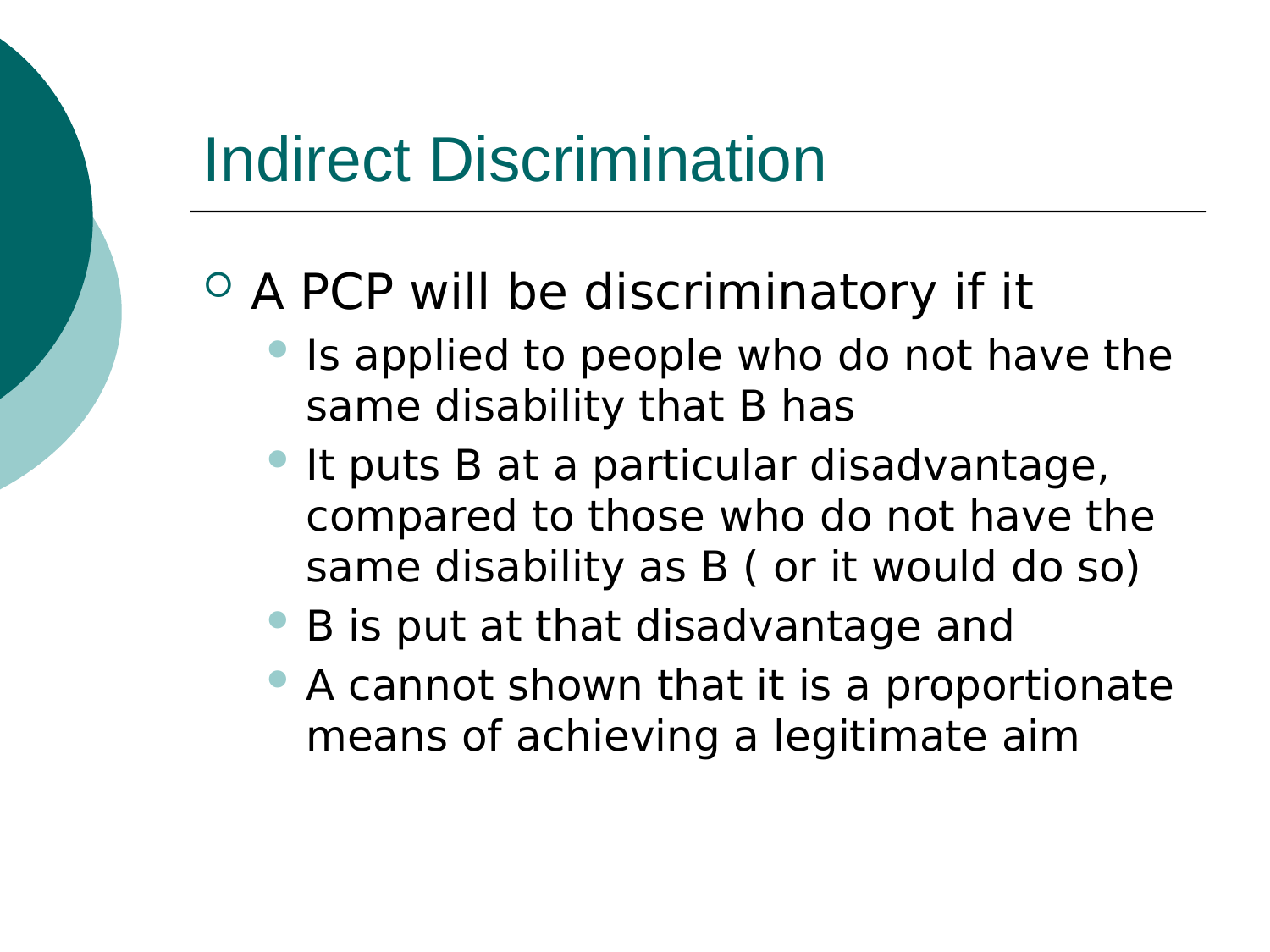

# Indirect Discrimination
A PCP will be discriminatory if it
Is applied to people who do not have the same disability that B has
It puts B at a particular disadvantage, compared to those who do not have the same disability as B ( or it would do so)
B is put at that disadvantage and
A cannot shown that it is a proportionate means of achieving a legitimate aim